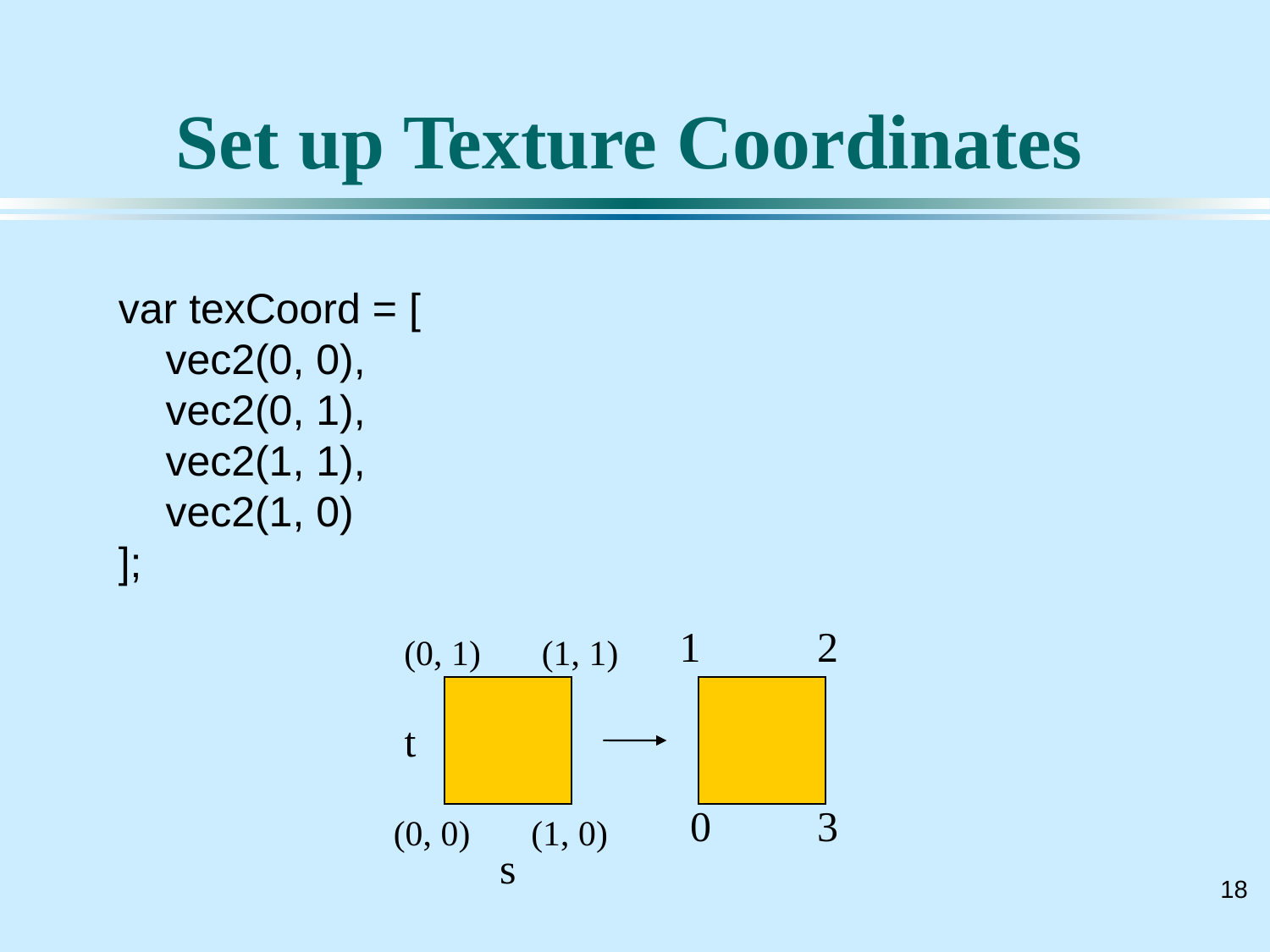

# Set up Texture Coordinates
var texCoord = [
    vec2(0, 0),
    vec2(0, 1),
    vec2(1, 1),
    vec2(1, 0)
];
1
2
(0, 1)
(1, 1)

t

0
3
(0, 0)
(1, 0)
s